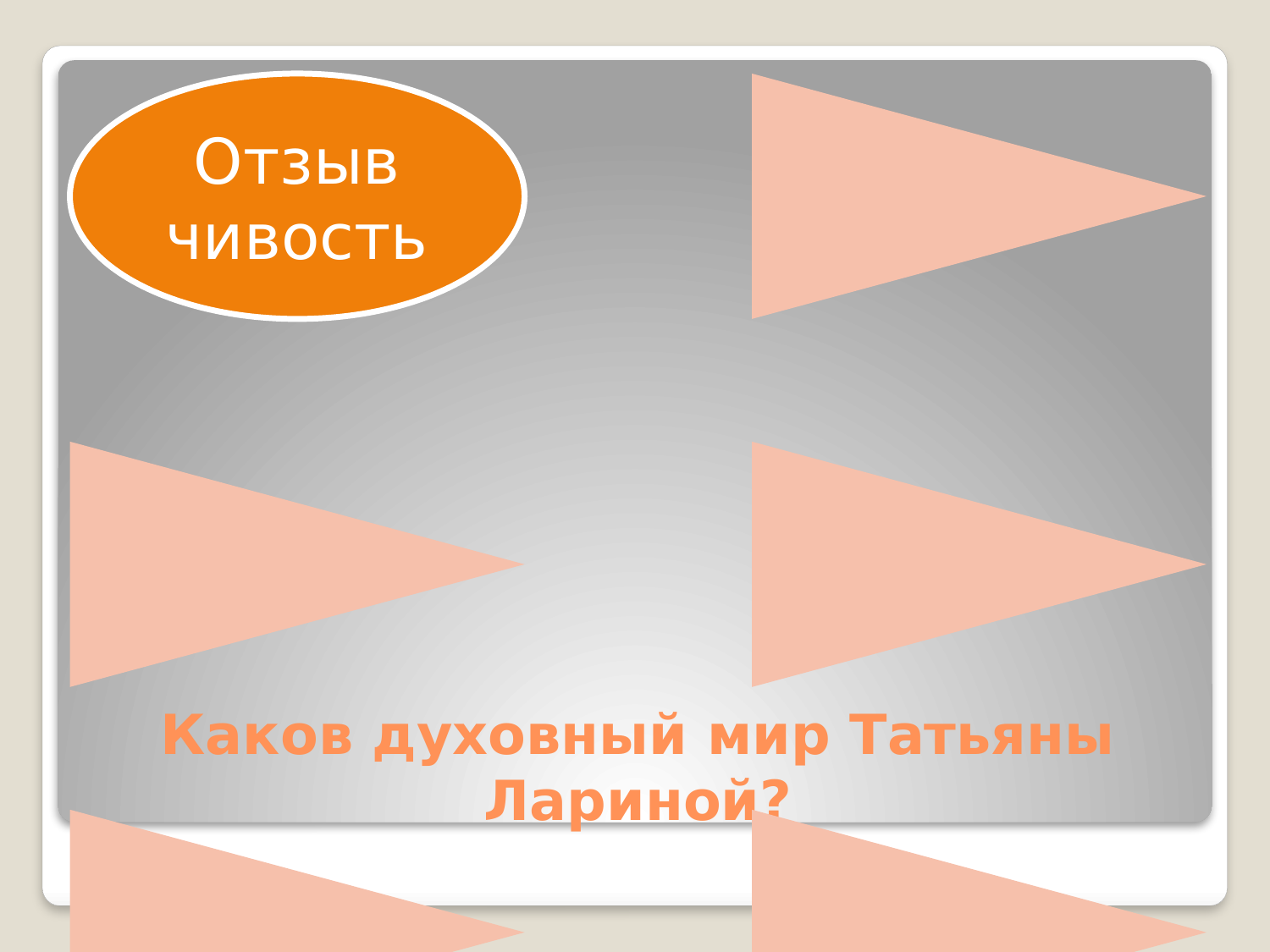

Отзыв
чивость
# Каков духовный мир Татьяны Лариной?